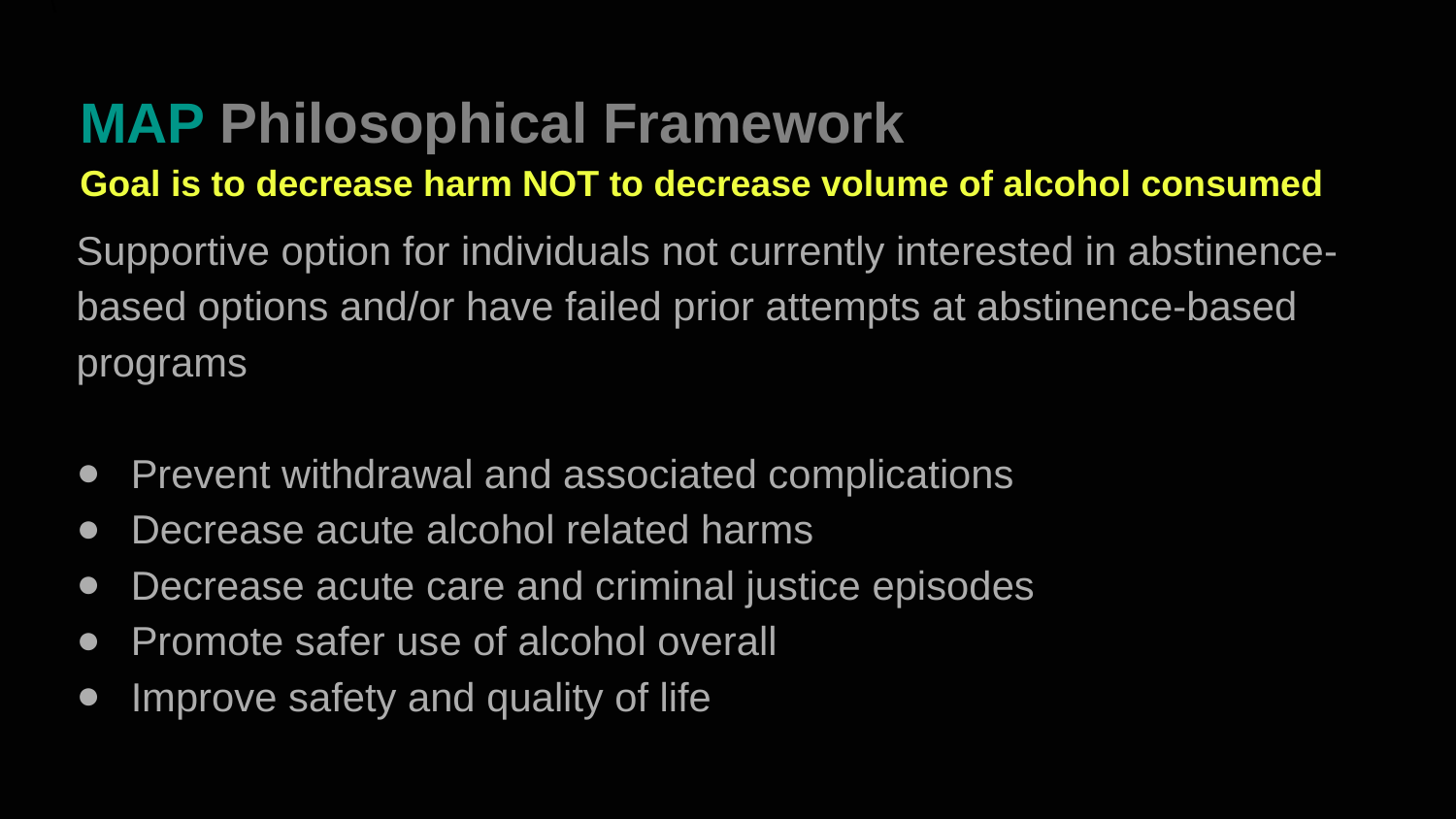

\
# MAP Philosophical Framework Goal is to decrease harm NOT to decrease volume of alcohol consumed

Supportive option for individuals not currently interested in abstinence-based options and/or have failed prior attempts at abstinence-based programs

Prevent withdrawal and associated complications
Decrease acute alcohol related harms
Decrease acute care and criminal justice episodes
Promote safer use of alcohol overall
Improve safety and quality of life